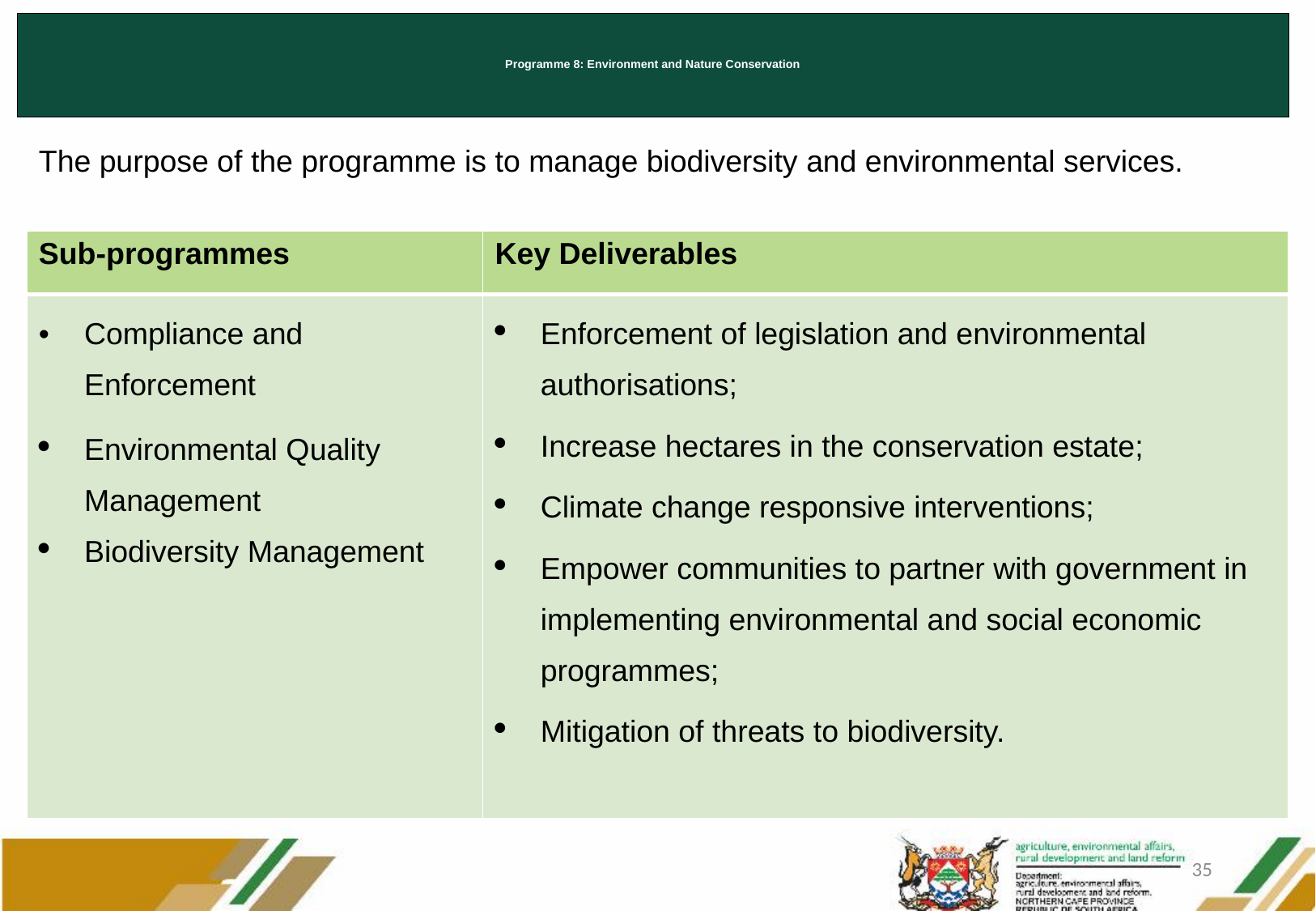

# Programme 8: Environment and Nature Conservation
The purpose of the programme is to manage biodiversity and environmental services.
| Sub-programmes | Key Deliverables |
| --- | --- |
| Compliance and Enforcement Environmental Quality Management Biodiversity Management | Enforcement of legislation and environmental authorisations; Increase hectares in the conservation estate; Climate change responsive interventions; Empower communities to partner with government in implementing environmental and social economic programmes; Mitigation of threats to biodiversity. |
35